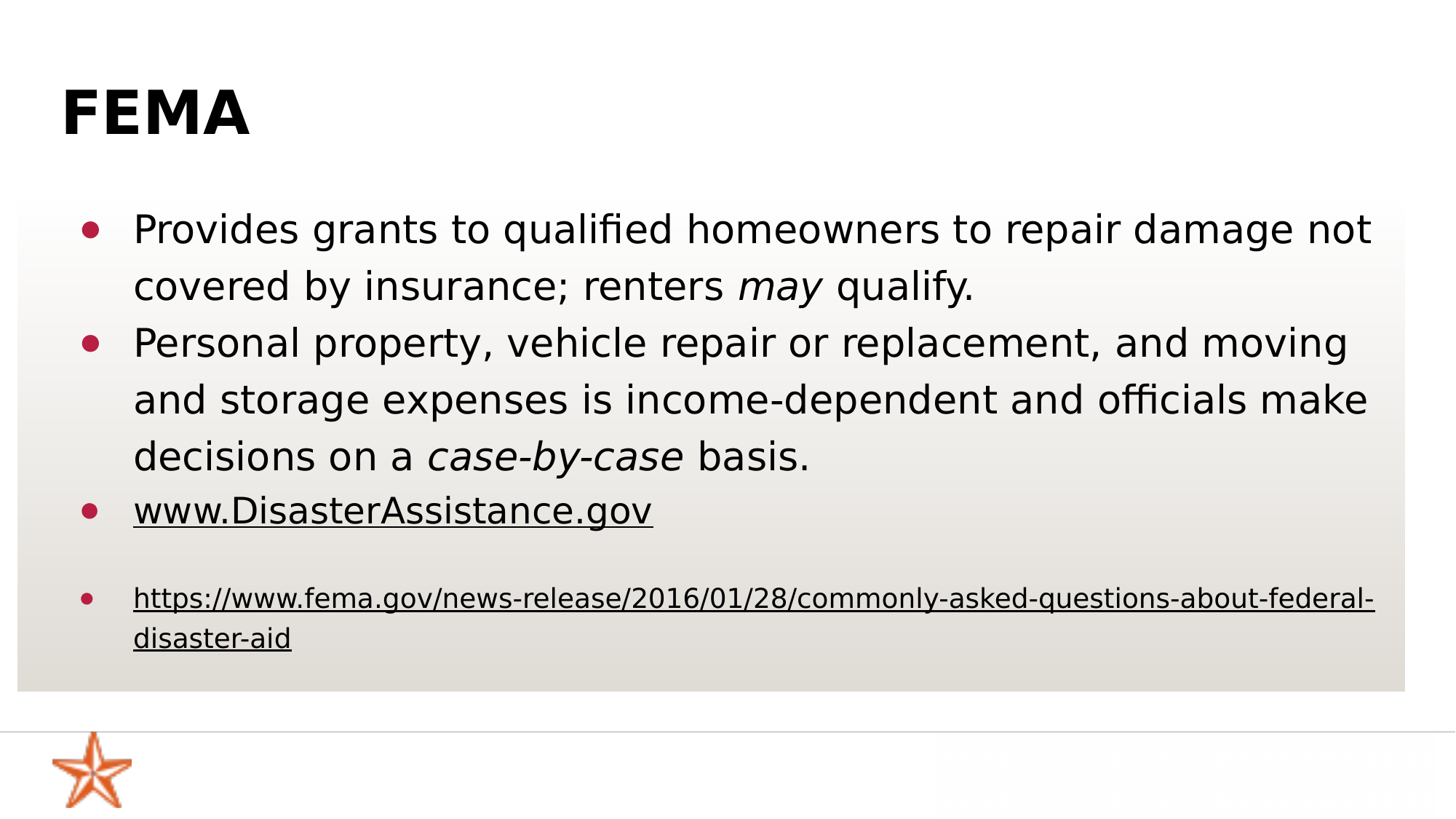

# FEMA
Provides grants to qualified homeowners to repair damage not covered by insurance; renters may qualify.
Personal property, vehicle repair or replacement, and moving and storage expenses is income-dependent and officials make decisions on a case-by-case basis.
www.DisasterAssistance.gov

https://www.fema.gov/news-release/2016/01/28/commonly-asked-questions-about-federal-disaster-aid